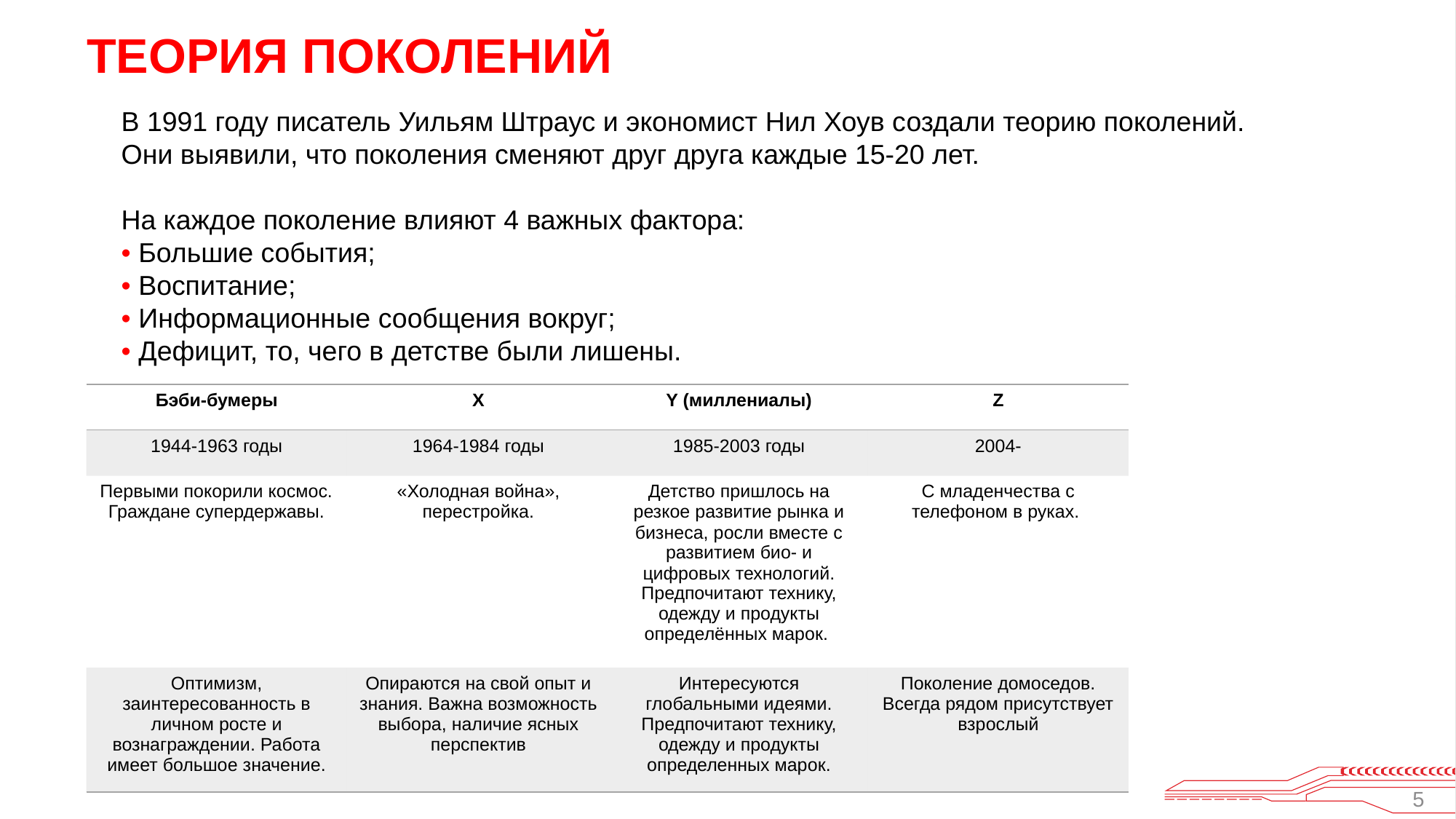

ТЕОРИЯ ПОКОЛЕНИЙ
В 1991 году писатель Уильям Штраус и экономист Нил Хоув создали теорию поколений.
Они выявили, что поколения сменяют друг друга каждые 15-20 лет.
На каждое поколение влияют 4 важных фактора:
• Большие события;
• Воспитание;
• Информационные сообщения вокруг;
• Дефицит, то, чего в детстве были лишены.
| Бэби-бумеры | Х | Y (миллениалы) | Z |
| --- | --- | --- | --- |
| 1944-1963 годы | 1964-1984 годы | 1985-2003 годы | 2004- |
| Первыми покорили космос. Граждане супердержавы. | «Холодная война», перестройка. | Детство пришлось на резкое развитие рынка и бизнеса, росли вместе с развитием био- и цифровых технологий. Предпочитают технику, одежду и продукты определённых марок. | C младенчества с телефоном в руках. |
| Оптимизм, заинтересованность в личном росте и вознаграждении. Работа имеет большое значение. | Опираются на свой опыт и знания. Важна возможность выбора, наличие ясных перспектив | Интересуются глобальными идеями. Предпочитают технику, одежду и продукты определенных марок. | Поколение домоседов. Всегда рядом присутствует взрослый |
5